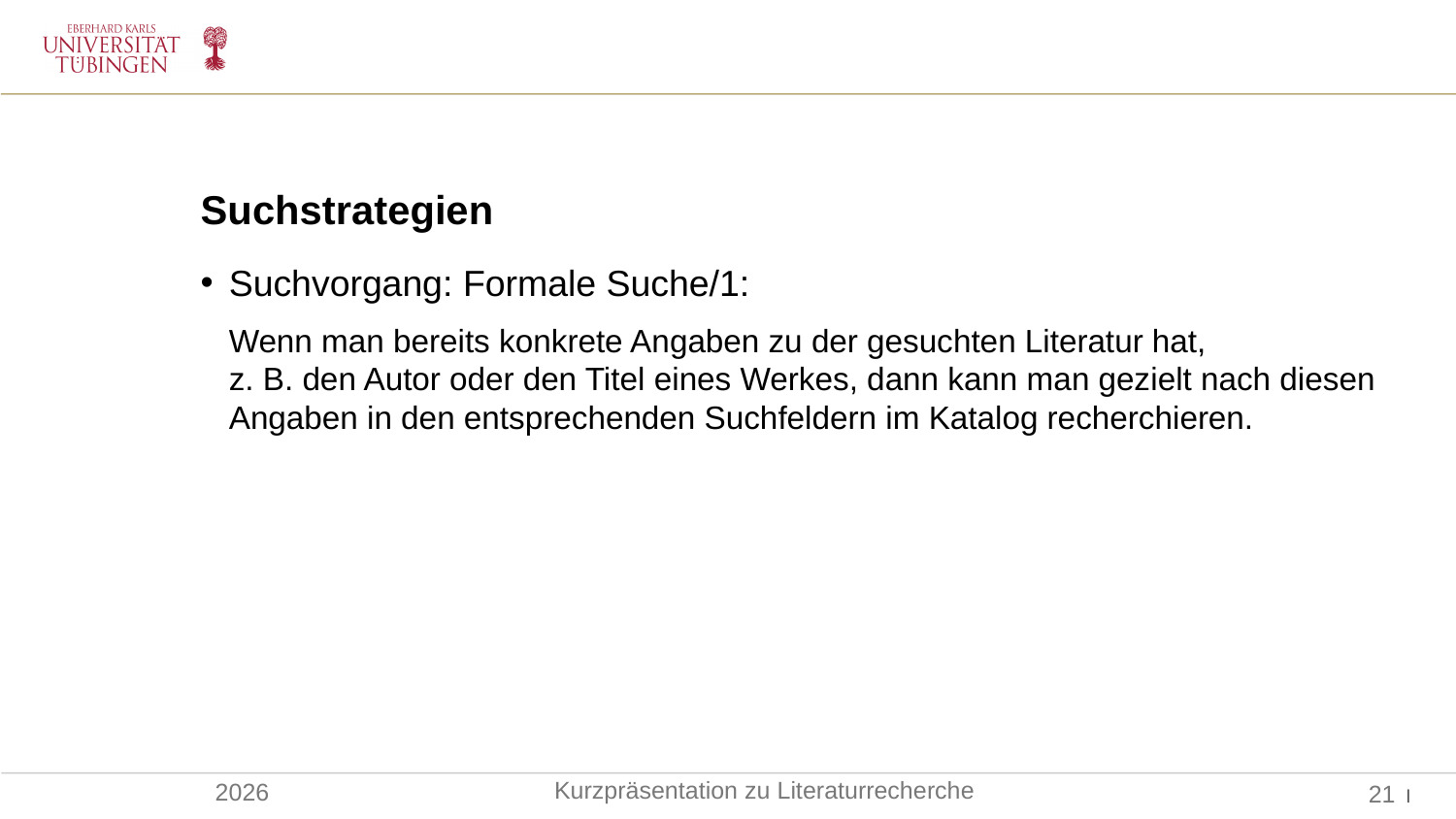

Suchstrategien
Suchvorgang: Formale Suche/1:
	Wenn man bereits konkrete Angaben zu der gesuchten Literatur hat,
z. B. den Autor oder den Titel eines Werkes, dann kann man gezielt nach diesen Angaben in den entsprechenden Suchfeldern im Katalog recherchieren.

Kurzpräsentation zu Literaturrecherche
2026
21